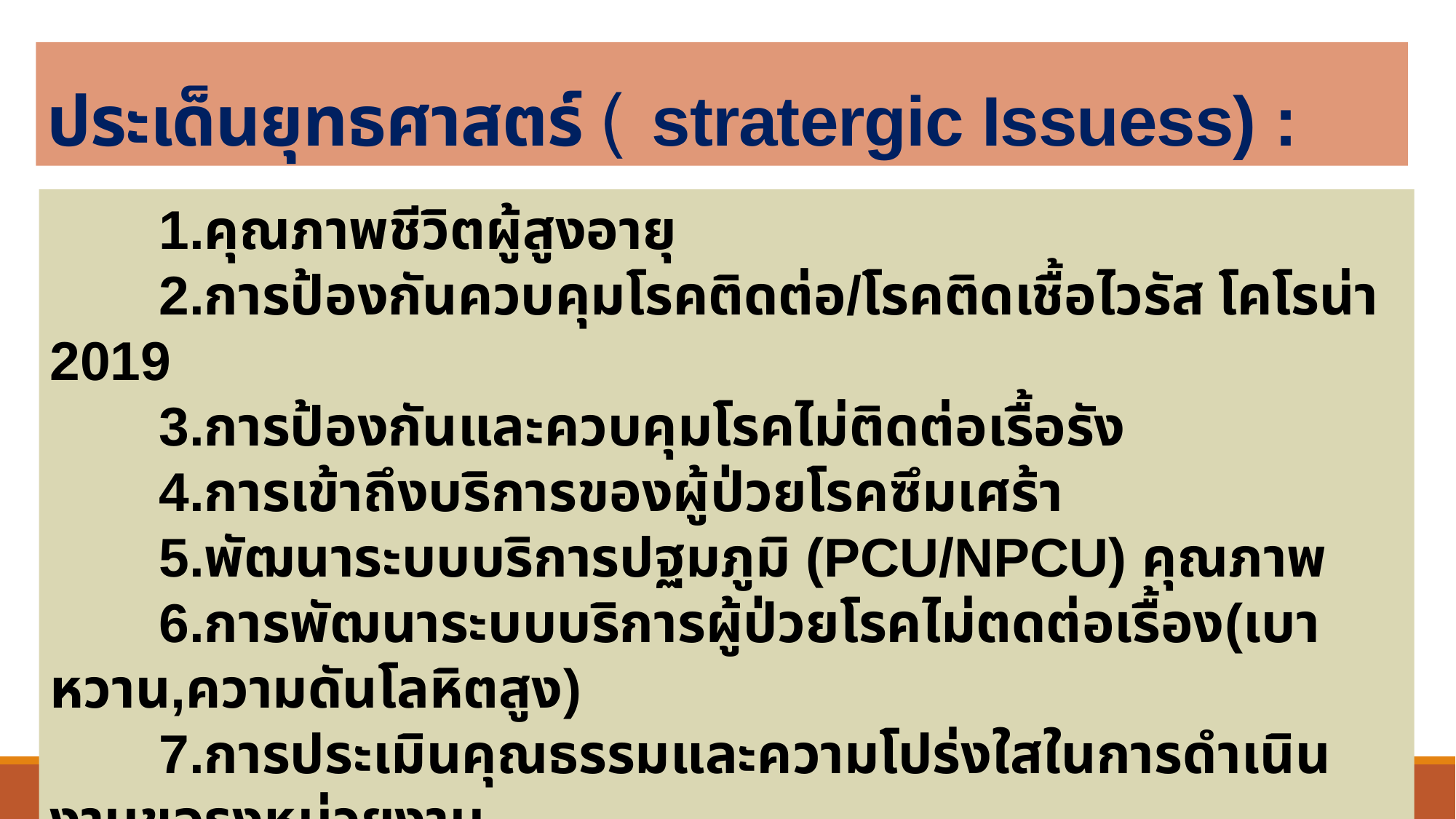

# ประเด็นยุทธศาสตร์ ( stratergic Issuess) :
	1.คุณภาพชีวิตผู้สูงอายุ
	2.การป้องกันควบคุมโรคติดต่อ/โรคติดเชื้อไวรัส โคโรน่า 2019
	3.การป้องกันและควบคุมโรคไม่ติดต่อเรื้อรัง
	4.การเข้าถึงบริการของผู้ป่วยโรคซึมเศร้า
	5.พัฒนาระบบบริการปฐมภูมิ (PCU/NPCU) คุณภาพ
	6.การพัฒนาระบบบริการผู้ป่วยโรคไม่ตดต่อเรื้อง(เบาหวาน,ความดันโลหิตสูง)
	7.การประเมินคุณธรรมและความโปร่งใสในการดำเนินงานขอรงหน่วยงาน